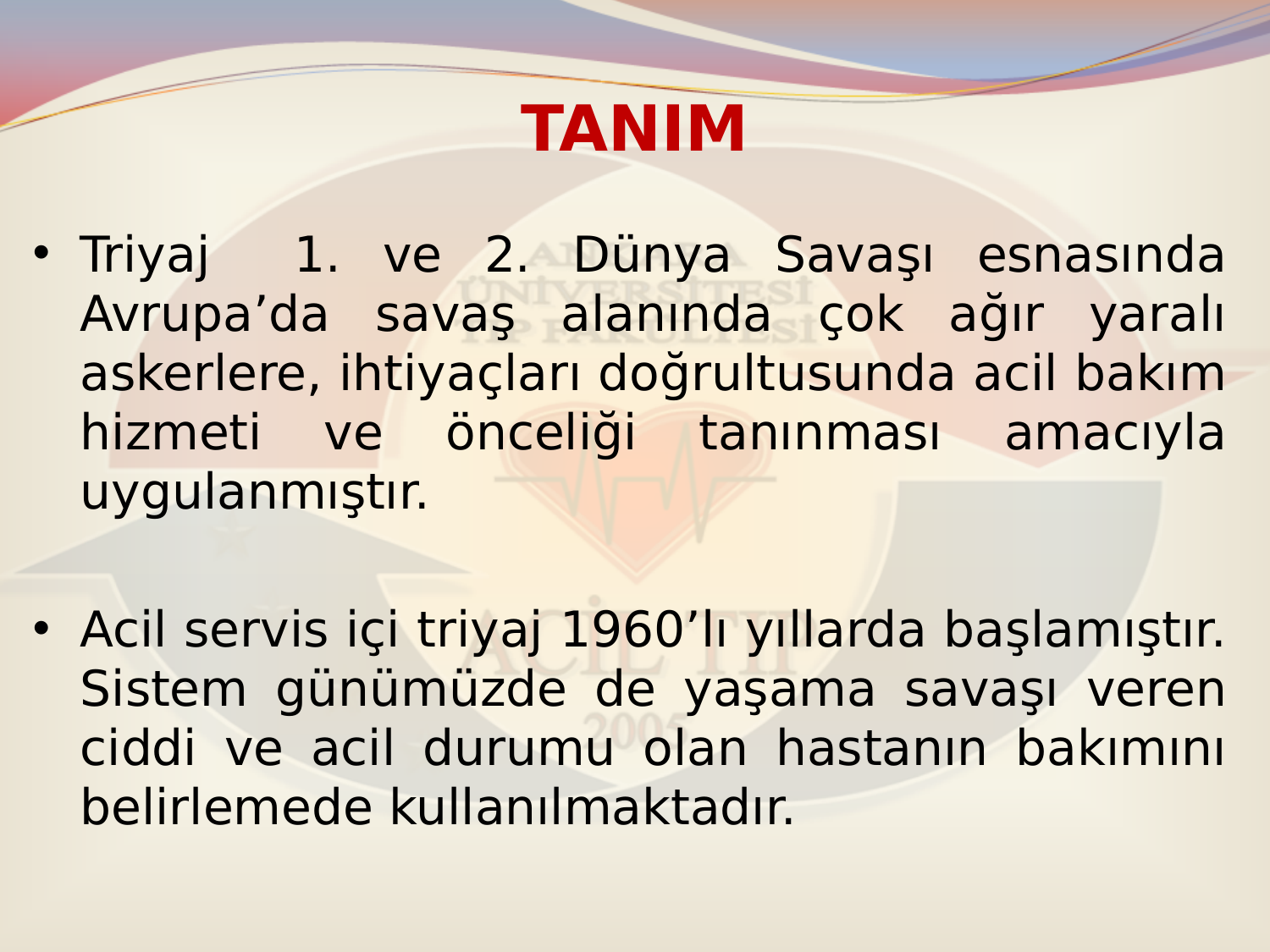

# TANIM
Triyaj  1. ve 2. Dünya Savaşı esnasında Avrupa’da savaş alanında çok ağır yaralı askerlere, ihtiyaçları doğrultusunda acil bakım hizmeti ve önceliği tanınması amacıyla uygulanmıştır.

Acil servis içi triyaj 1960’lı yıllarda başlamıştır. Sistem günümüzde de yaşama savaşı veren ciddi ve acil durumu olan hastanın bakımını belirlemede kullanılmaktadır.